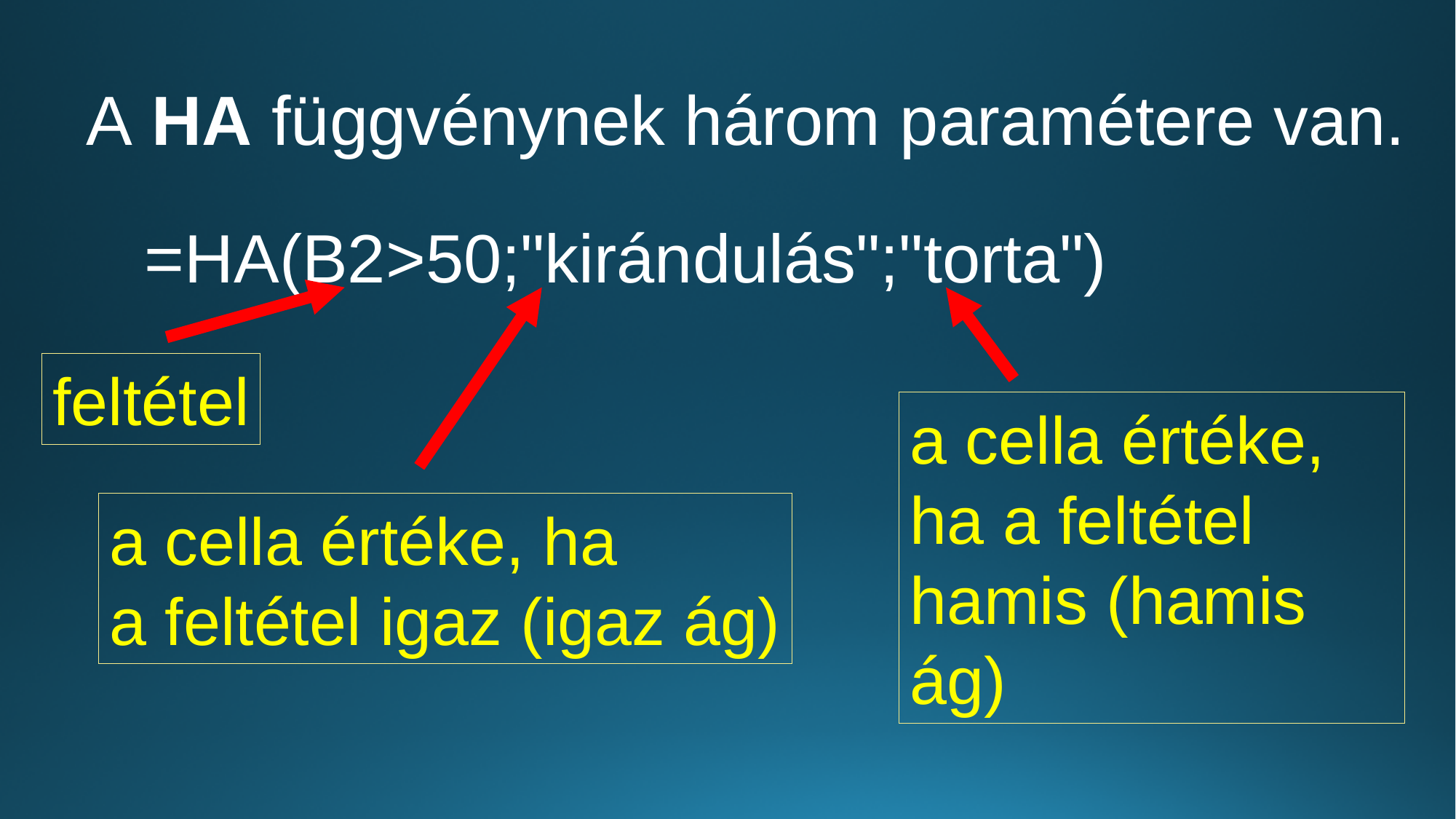

# A HA függvénynek három paramétere van.
=HA(B2>50;"kirándulás";"torta")
feltétel
a cella értéke, ha a feltétel
hamis (hamis ág)
a cella értéke, ha
a feltétel igaz (igaz ág)